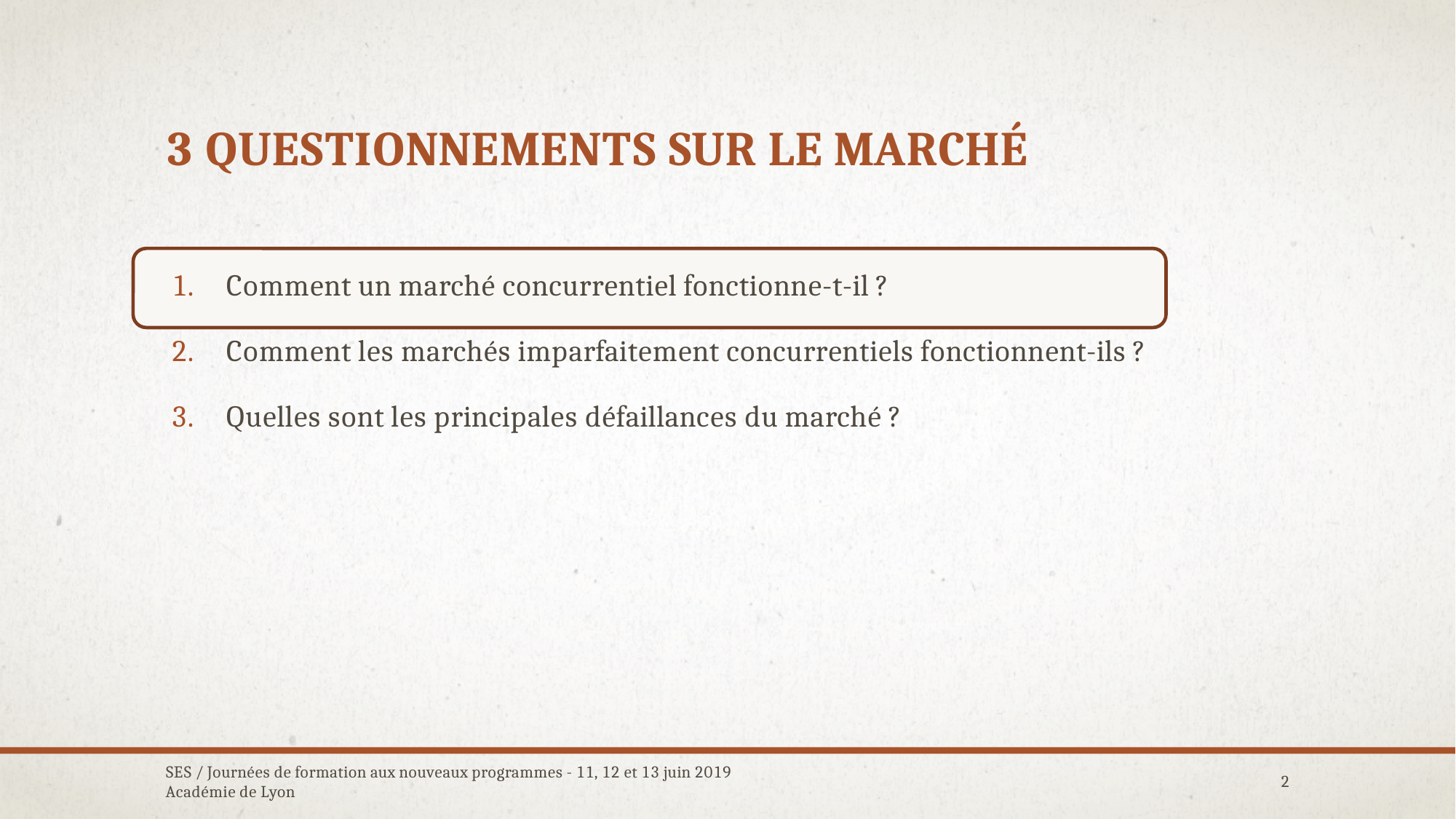

# 3 questionnements sur le marché

Comment un marché concurrentiel fonctionne-t-il ?

Comment les marchés imparfaitement concurrentiels fonctionnent-ils ?

Quelles sont les principales défaillances du marché ?

SES / Journées de formation aux nouveaux programmes - 11, 12 et 13 juin 2019 Académie de Lyon
2